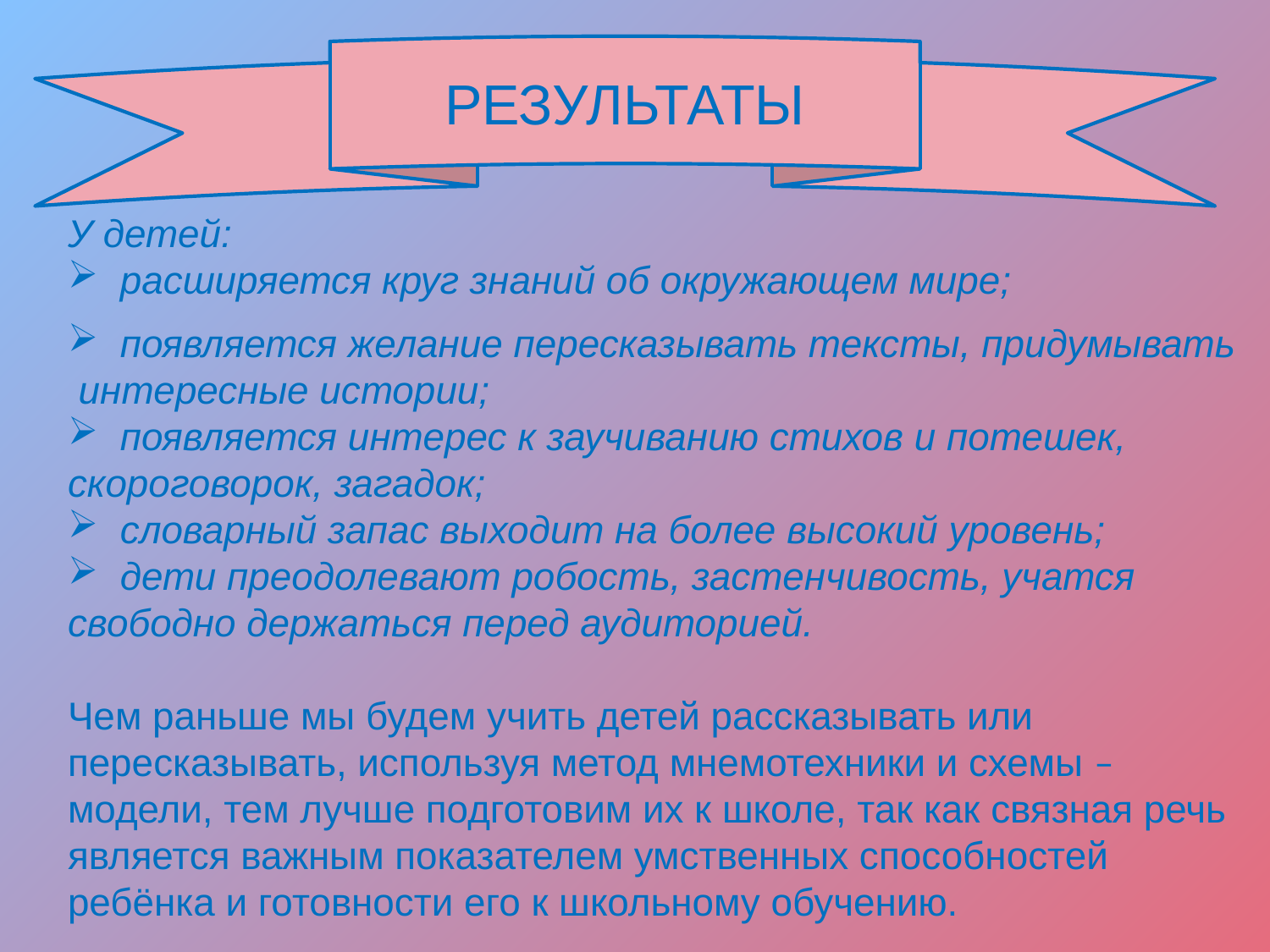

РЕЗУЛЬТАТЫ
У детей:
  расширяется круг знаний об окружающем мире;

  появляется желание пересказывать тексты, придумывать   интересные истории;
  появляется интерес к заучиванию стихов и потешек, скороговорок, загадок;
  словарный запас выходит на более высокий уровень;
  дети преодолевают робость, застенчивость, учатся свободно держаться перед аудиторией.

Чем раньше мы будем учить детей рассказывать или пересказывать, используя метод мнемотехники и схемы – модели, тем лучше подготовим их к школе, так как связная речь является важным показателем умственных способностей ребёнка и готовности его к школьному обучению.